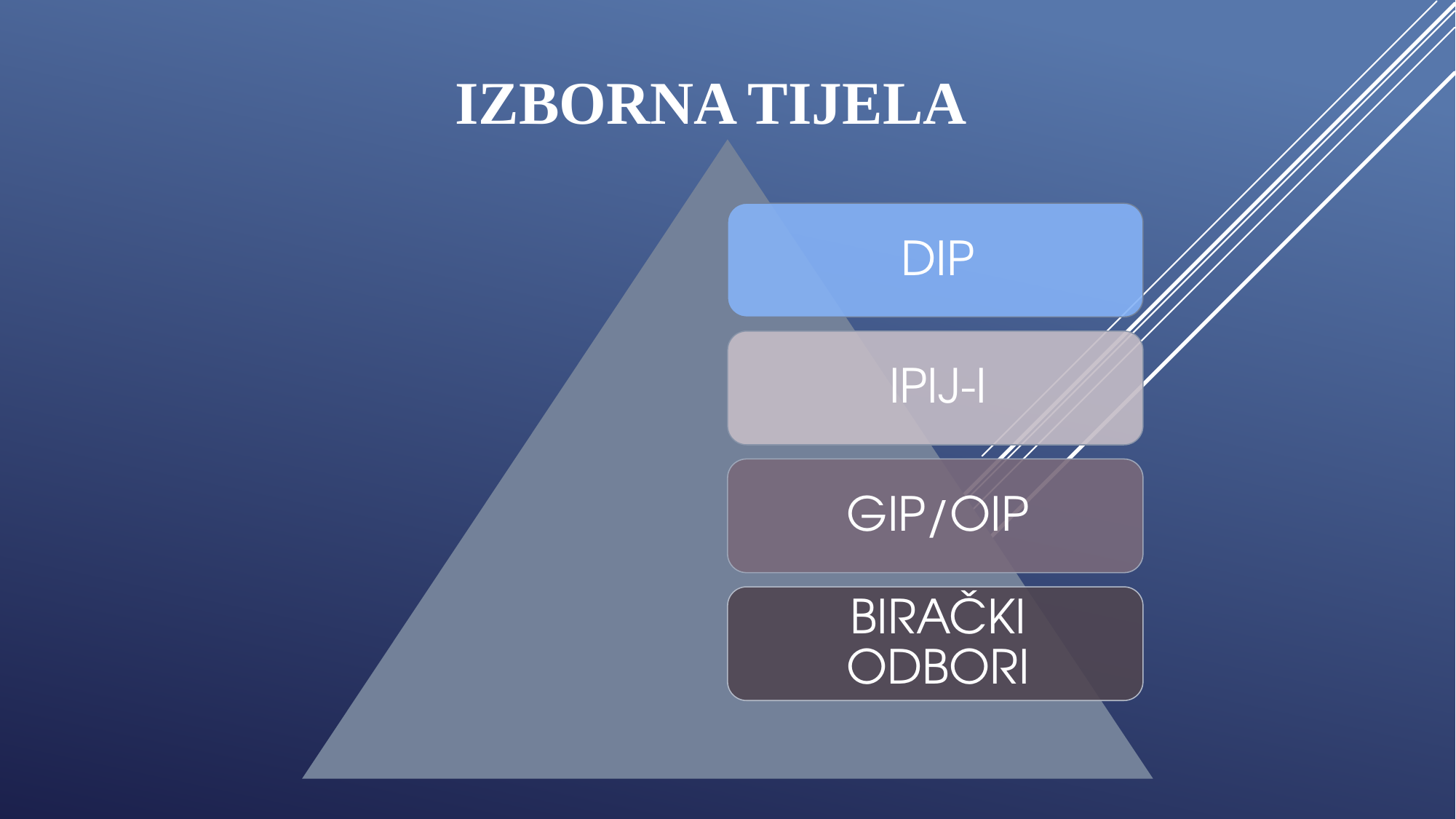

# IZBORNA TIJELA
DIP
IPIJ-I
GIP/OIP
BIRAČKI ODBORI